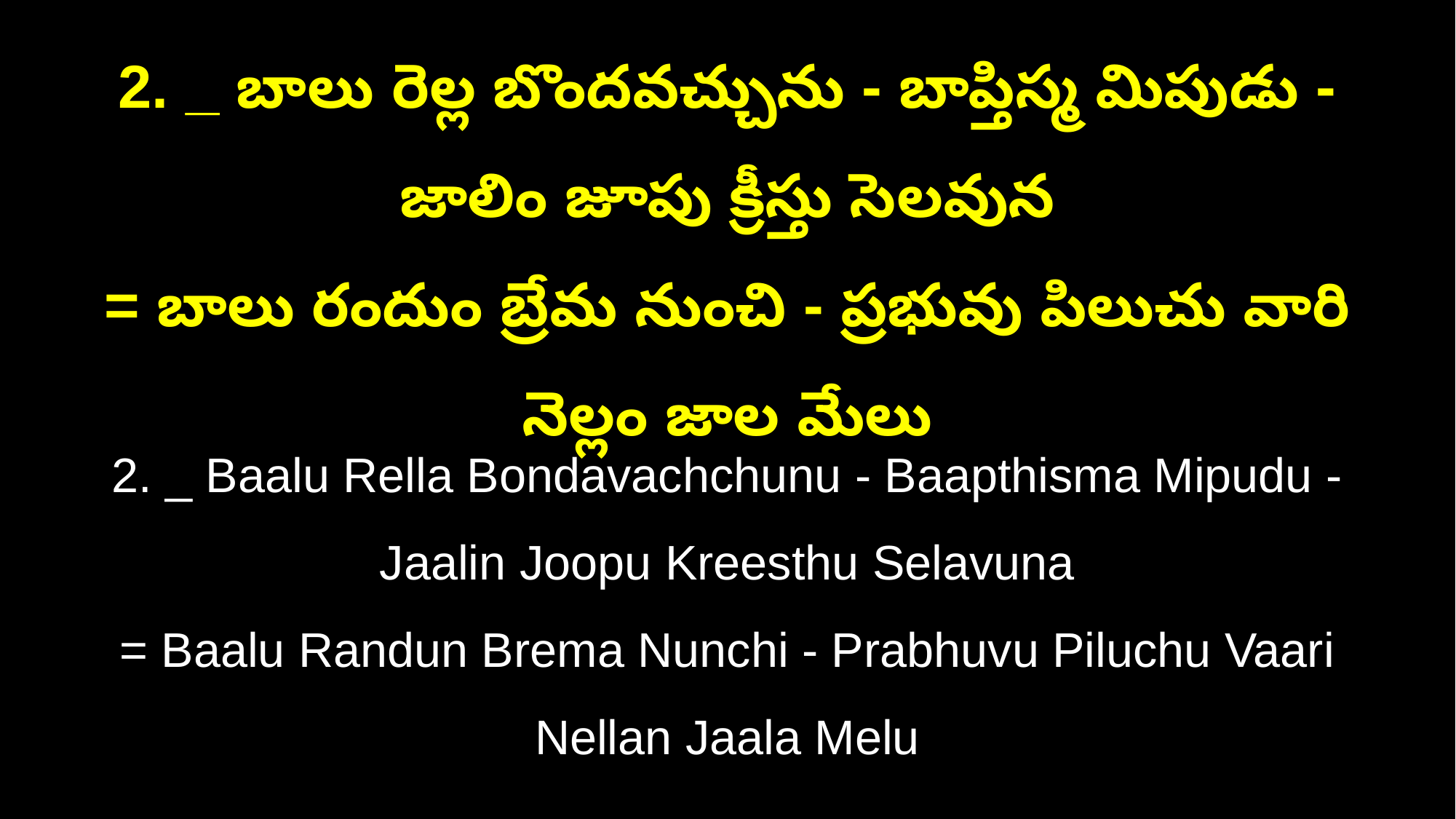

2. _ బాలు రెల్ల బొందవచ్చును - బాప్తిస్మ మిపుడు - జాలిం జూపు క్రీస్తు సెలవున
= బాలు రందుం బ్రేమ నుంచి - ప్రభువు పిలుచు వారి నెల్లం జాల మేలు
2. _ Baalu Rella Bondavachchunu - Baapthisma Mipudu - Jaalin Joopu Kreesthu Selavuna
= Baalu Randun Brema Nunchi - Prabhuvu Piluchu Vaari Nellan Jaala Melu